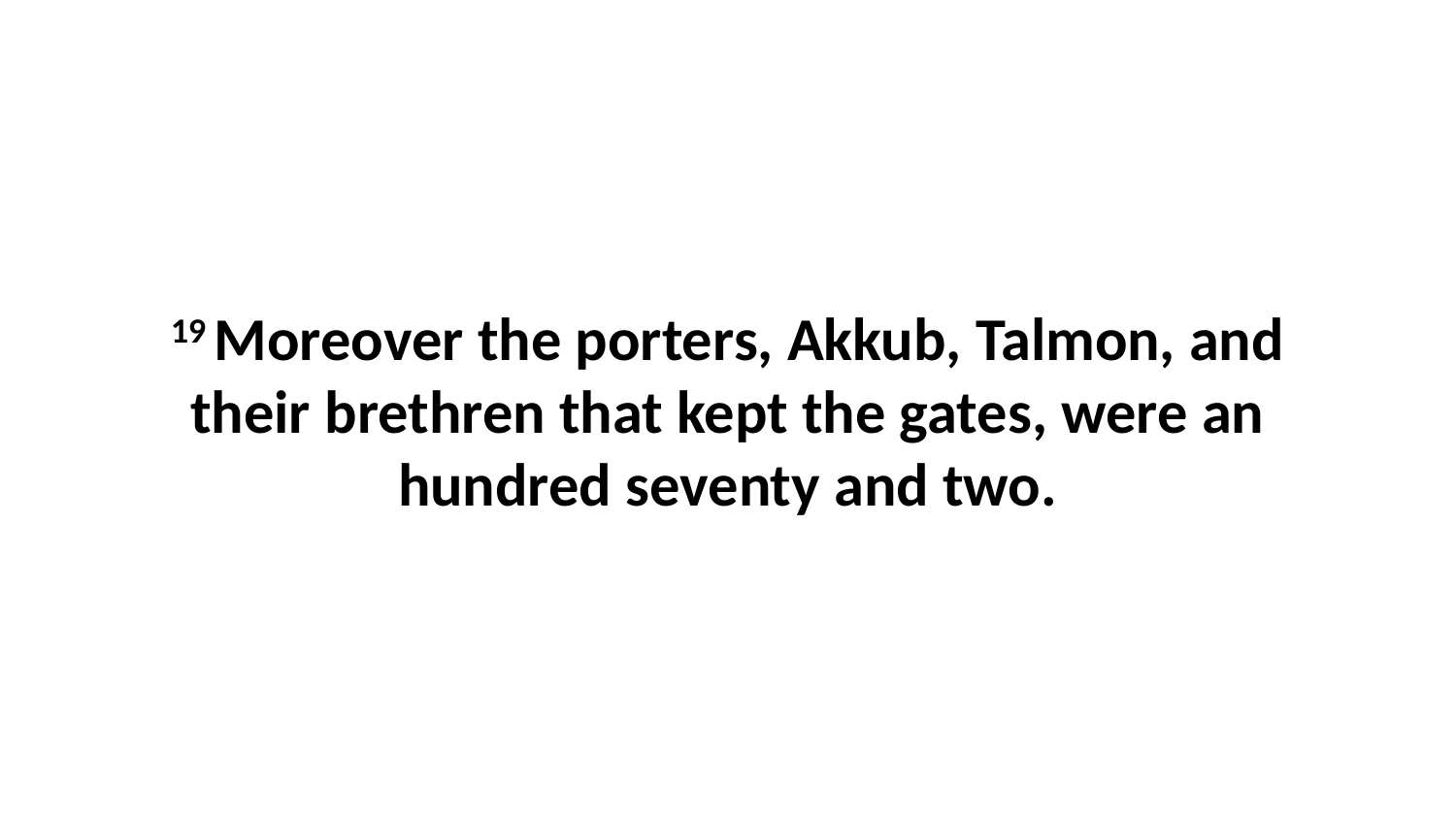

19 Moreover the porters, Akkub, Talmon, and their brethren that kept the gates, were an hundred seventy and two.